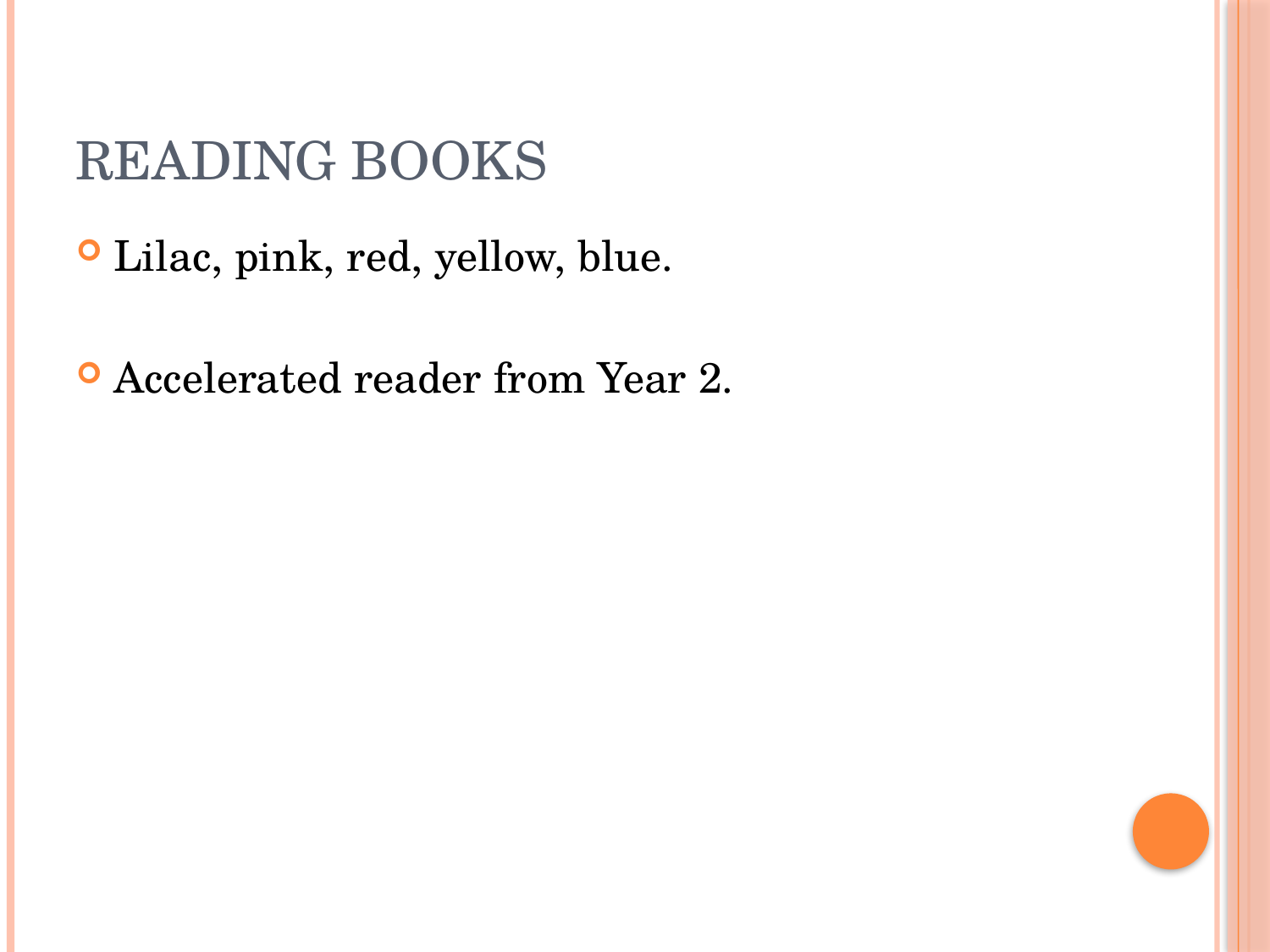

# Reading Books
Lilac, pink, red, yellow, blue.

Accelerated reader from Year 2.